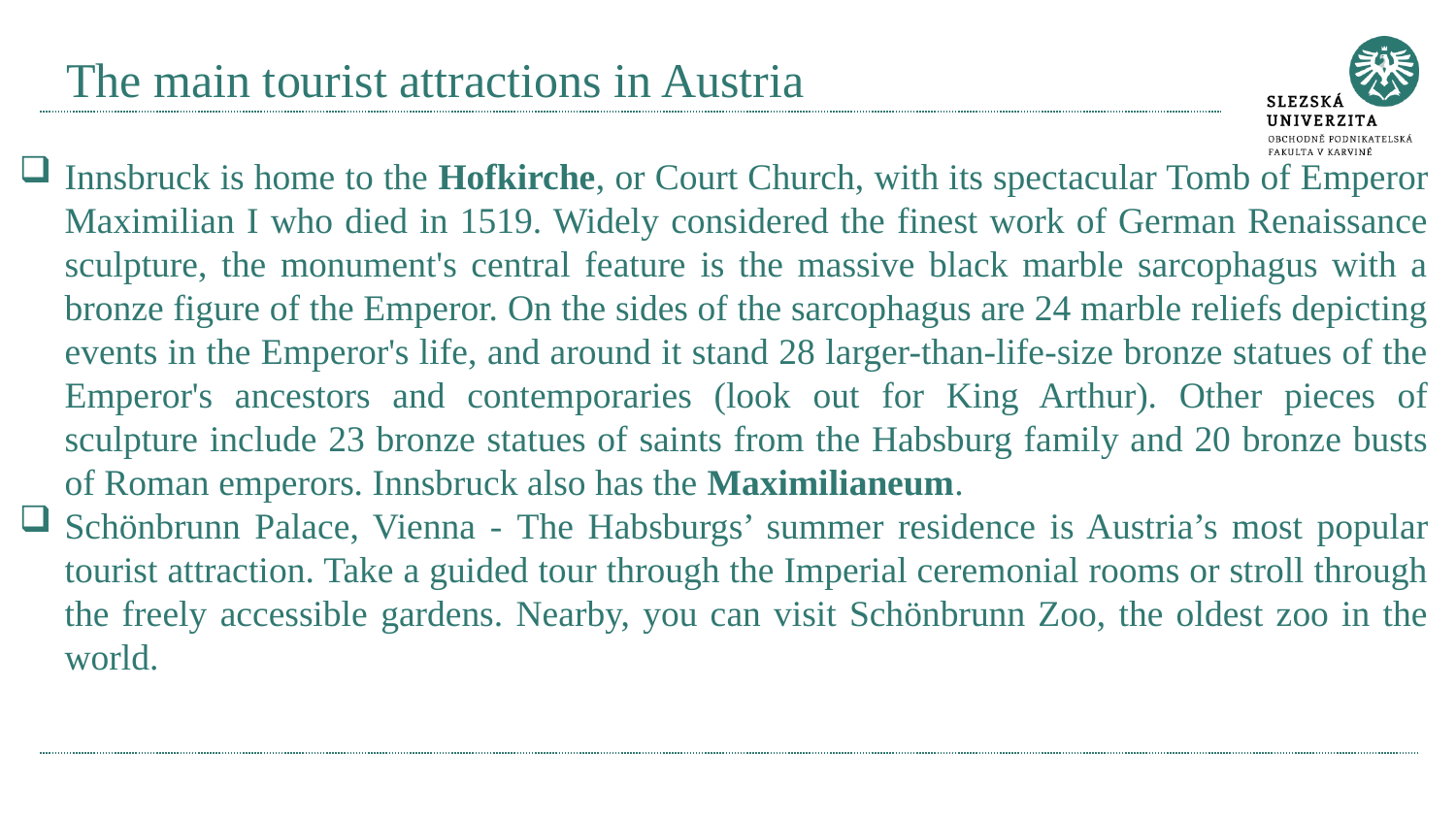

# The main tourist attractions in Austria
Innsbruck is home to the Hofkirche, or Court Church, with its spectacular Tomb of Emperor Maximilian I who died in 1519. Widely considered the finest work of German Renaissance sculpture, the monument's central feature is the massive black marble sarcophagus with a bronze figure of the Emperor. On the sides of the sarcophagus are 24 marble reliefs depicting events in the Emperor's life, and around it stand 28 larger-than-life-size bronze statues of the Emperor's ancestors and contemporaries (look out for King Arthur). Other pieces of sculpture include 23 bronze statues of saints from the Habsburg family and 20 bronze busts of Roman emperors. Innsbruck also has the Maximilianeum.
Schönbrunn Palace, Vienna - The Habsburgs’ summer residence is Austria’s most popular tourist attraction. Take a guided tour through the Imperial ceremonial rooms or stroll through the freely accessible gardens. Nearby, you can visit Schönbrunn Zoo, the oldest zoo in the world.